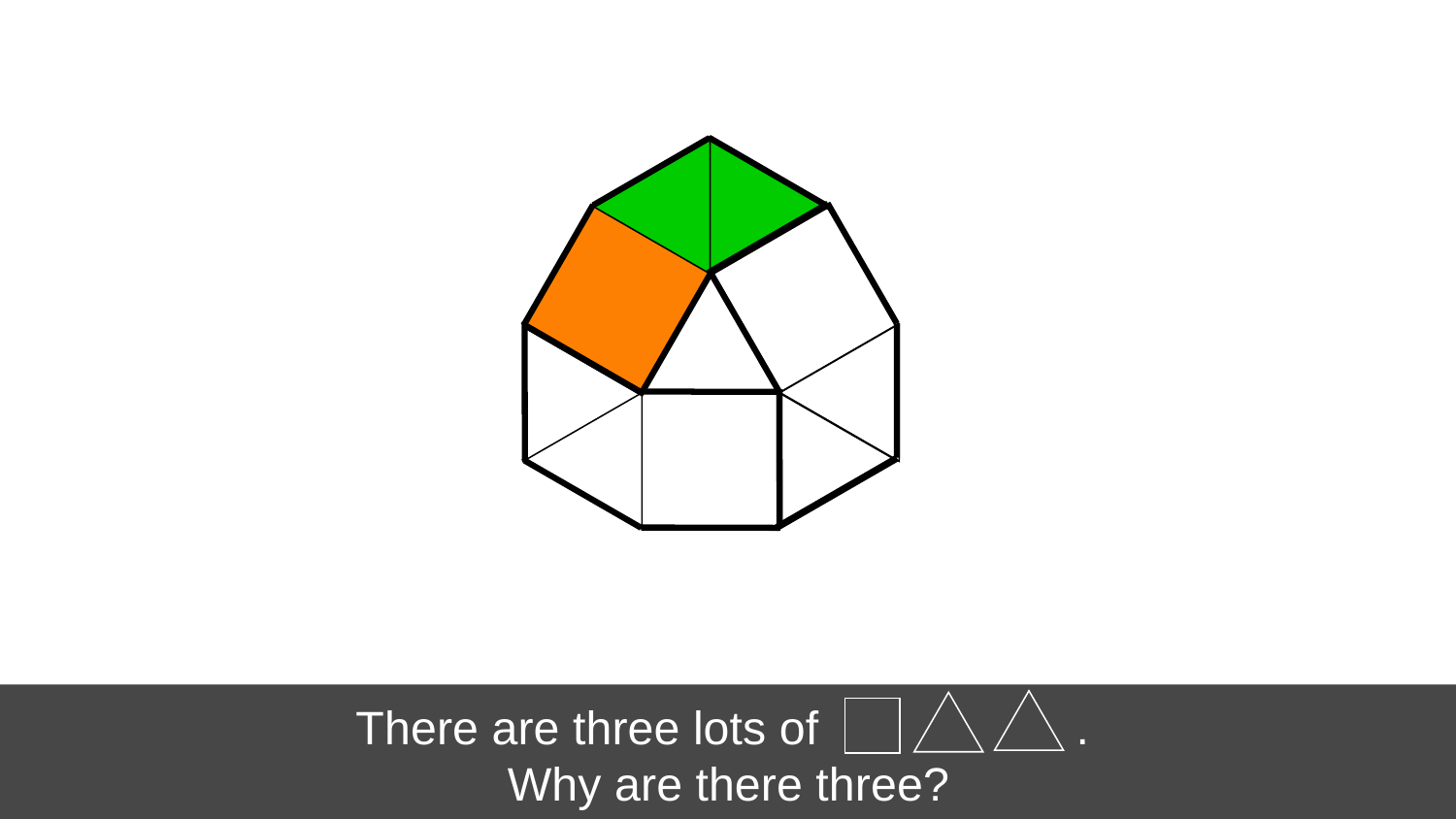

# There are three lots of 		     . Why are there three?